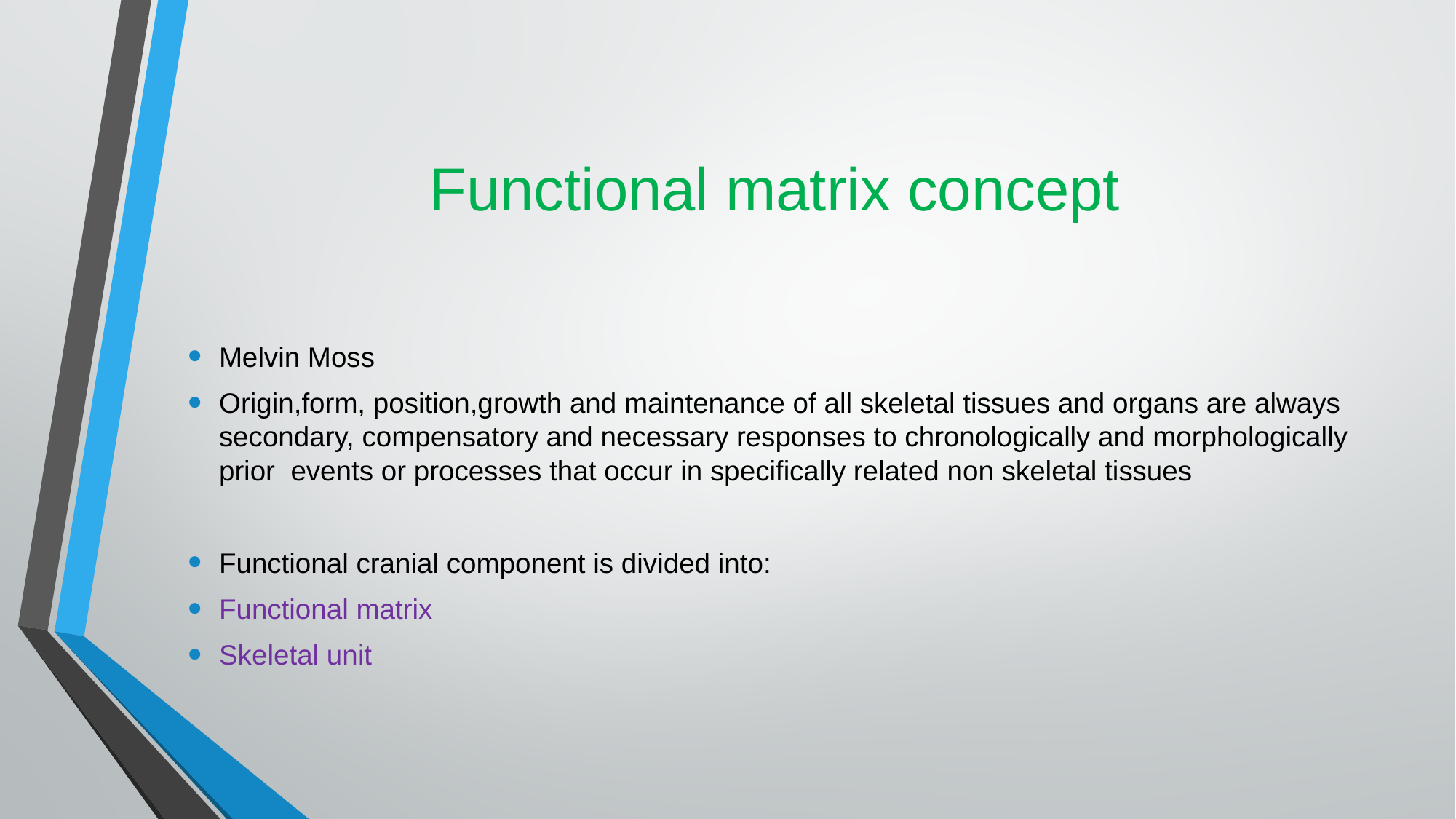

# Functional matrix concept
Melvin Moss
Origin,form, position,growth and maintenance of all skeletal tissues and organs are always secondary, compensatory and necessary responses to chronologically and morphologically prior  events or processes that occur in specifically related non skeletal tissues

Functional cranial component is divided into:
Functional matrix
Skeletal unit